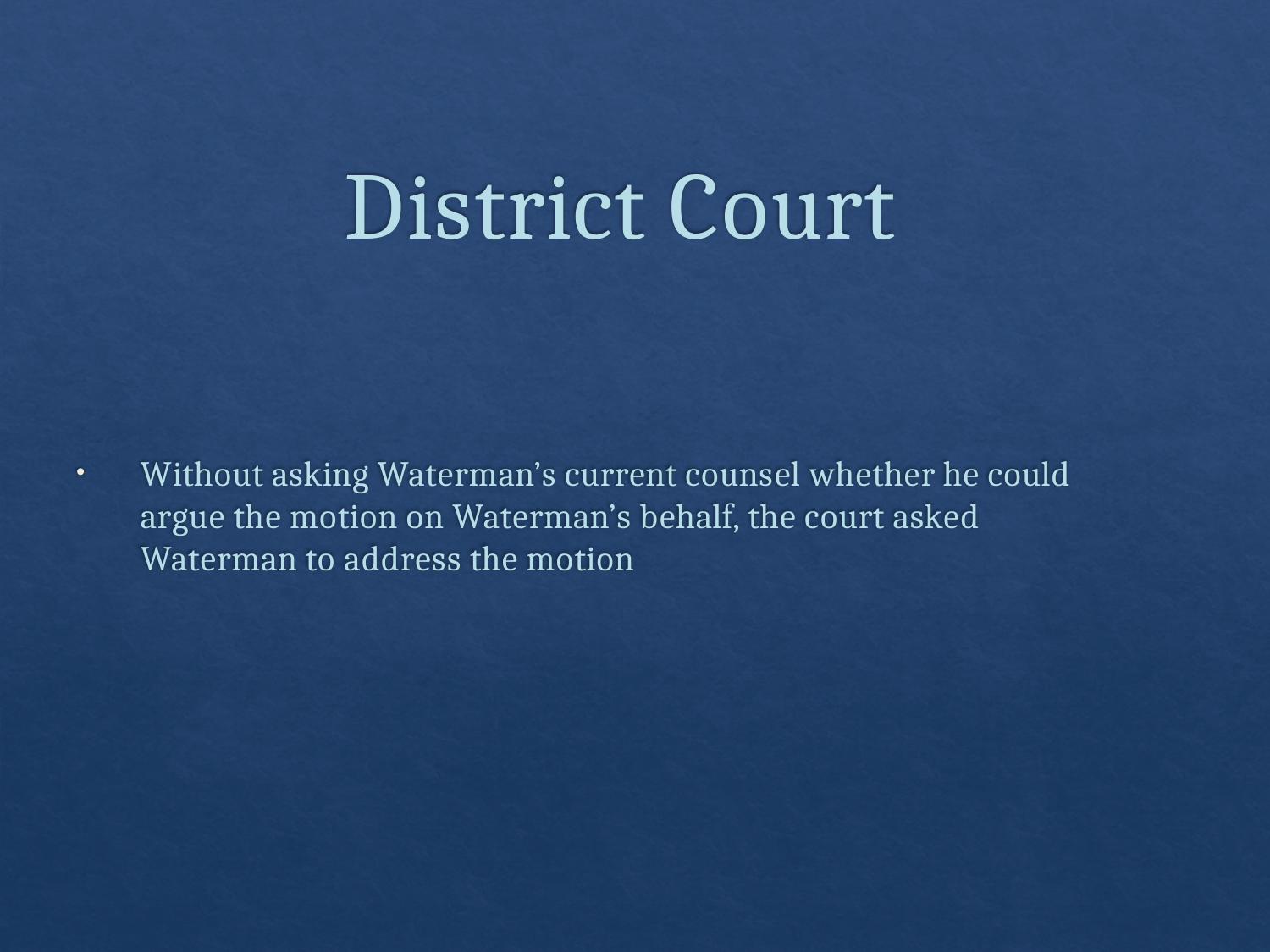

# District Court
Without asking Waterman’s current counsel whether he could argue the motion on Waterman’s behalf, the court asked Waterman to address the motion